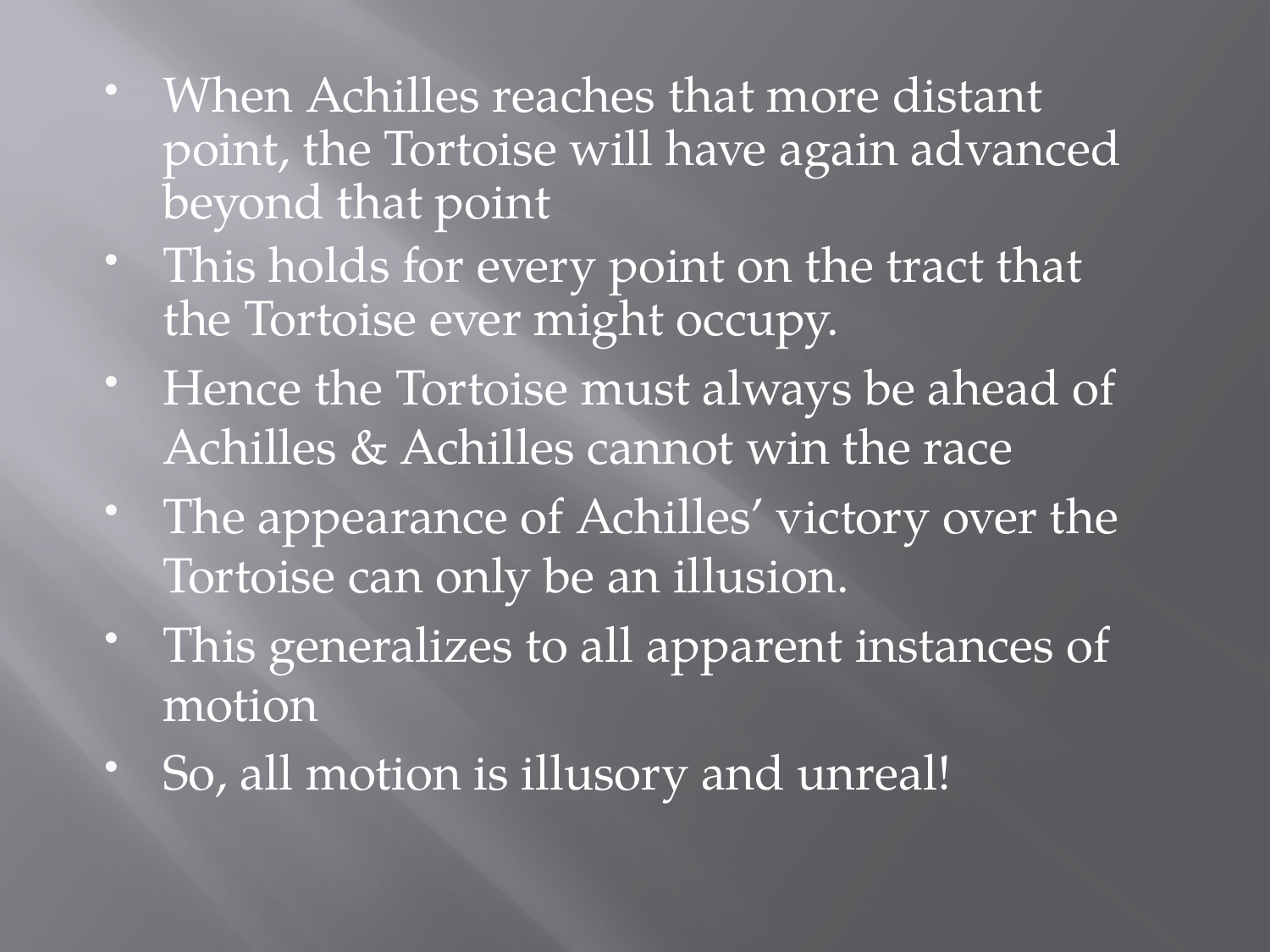

#
When Achilles reaches that more distant point, the Tortoise will have again advanced beyond that point
This holds for every point on the tract that the Tortoise ever might occupy.
Hence the Tortoise must always be ahead of Achilles & Achilles cannot win the race
The appearance of Achilles’ victory over the Tortoise can only be an illusion.
This generalizes to all apparent instances of motion
So, all motion is illusory and unreal!